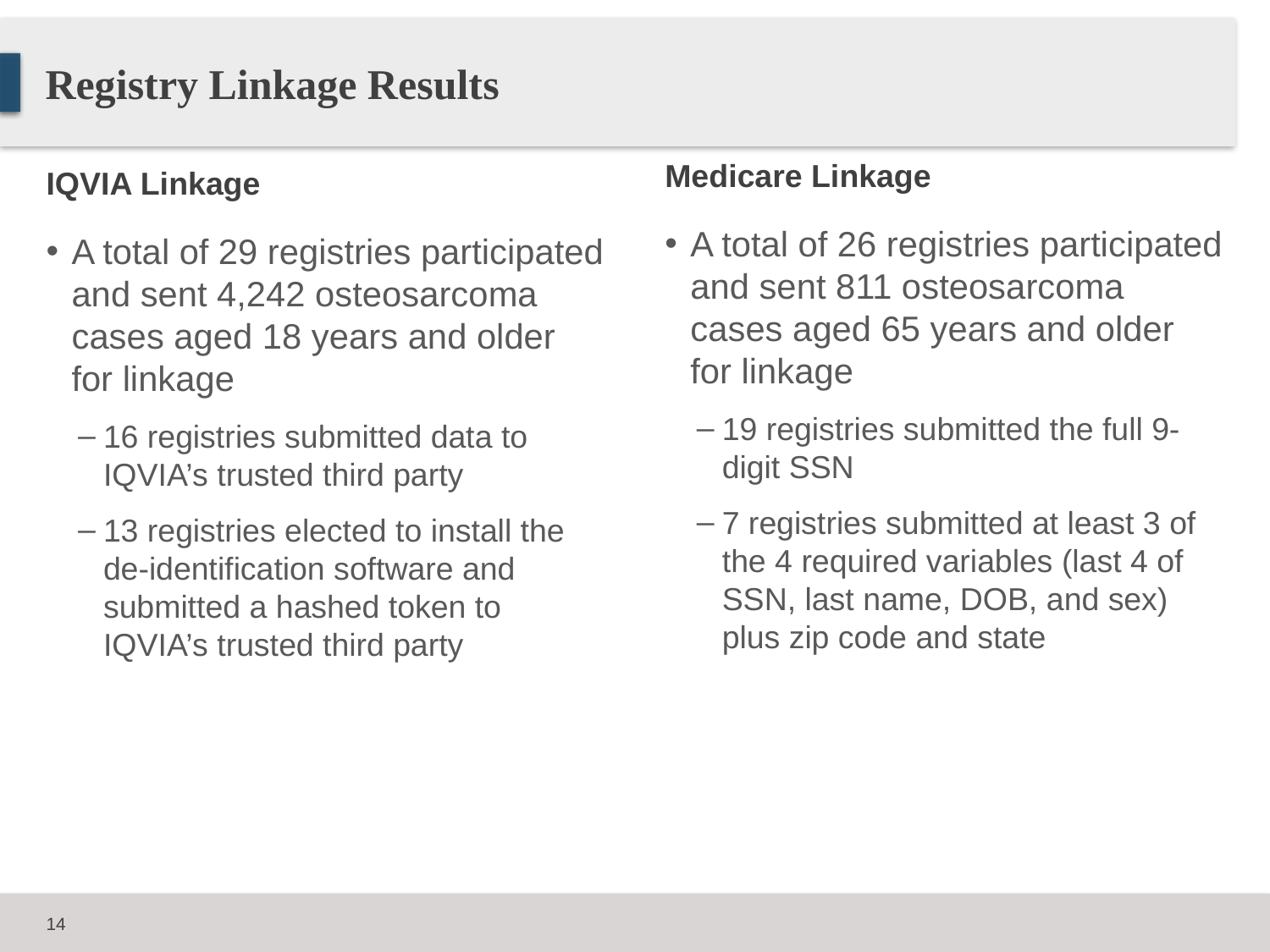

# Registry Linkage Results
Medicare Linkage
A total of 26 registries participated and sent 811 osteosarcoma cases aged 65 years and older for linkage
19 registries submitted the full 9-digit SSN
7 registries submitted at least 3 of the 4 required variables (last 4 of SSN, last name, DOB, and sex) plus zip code and state
IQVIA Linkage
A total of 29 registries participated and sent 4,242 osteosarcoma cases aged 18 years and older for linkage
16 registries submitted data to IQVIA’s trusted third party
13 registries elected to install the de-identification software and submitted a hashed token to IQVIA’s trusted third party